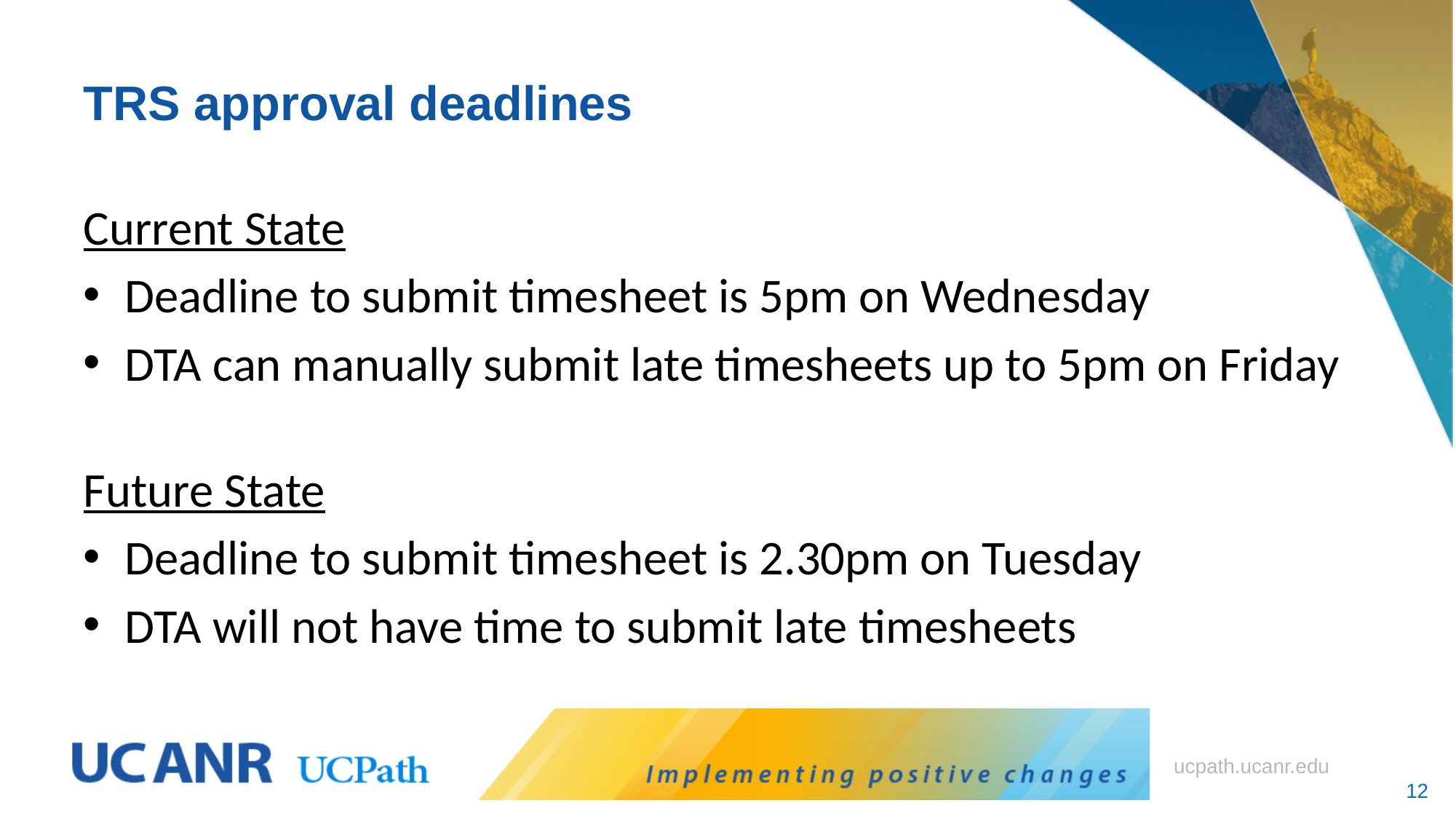

# TRS approval deadlines
Current State
Deadline to submit timesheet is 5pm on Wednesday
DTA can manually submit late timesheets up to 5pm on Friday
Future State
Deadline to submit timesheet is 2.30pm on Tuesday
DTA will not have time to submit late timesheets